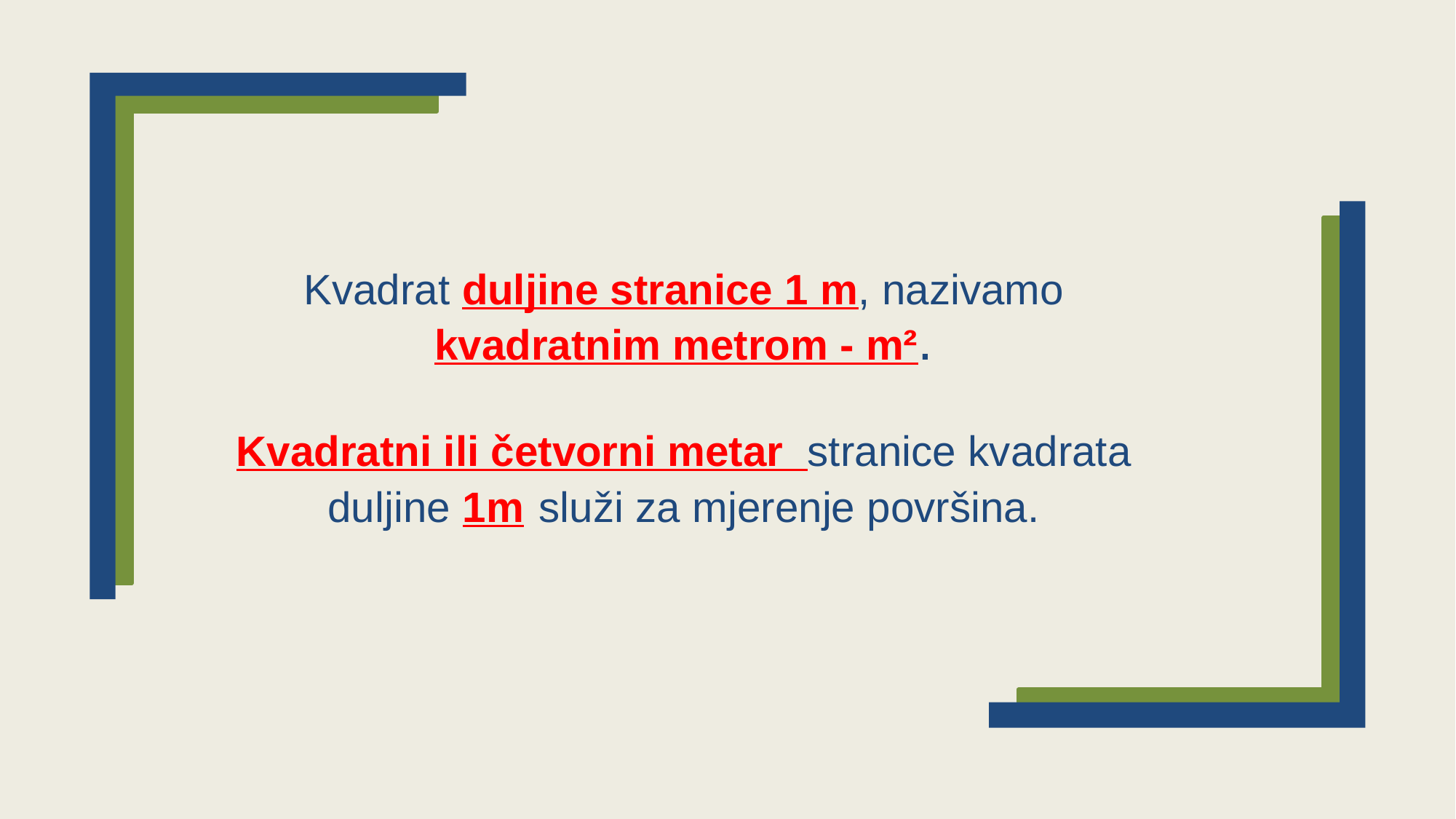

# Kvadrat duljine stranice 1 m, nazivamo kvadratnim metrom - m².   Kvadratni ili četvorni metar  stranice kvadrata duljine 1m služi za mjerenje površina.